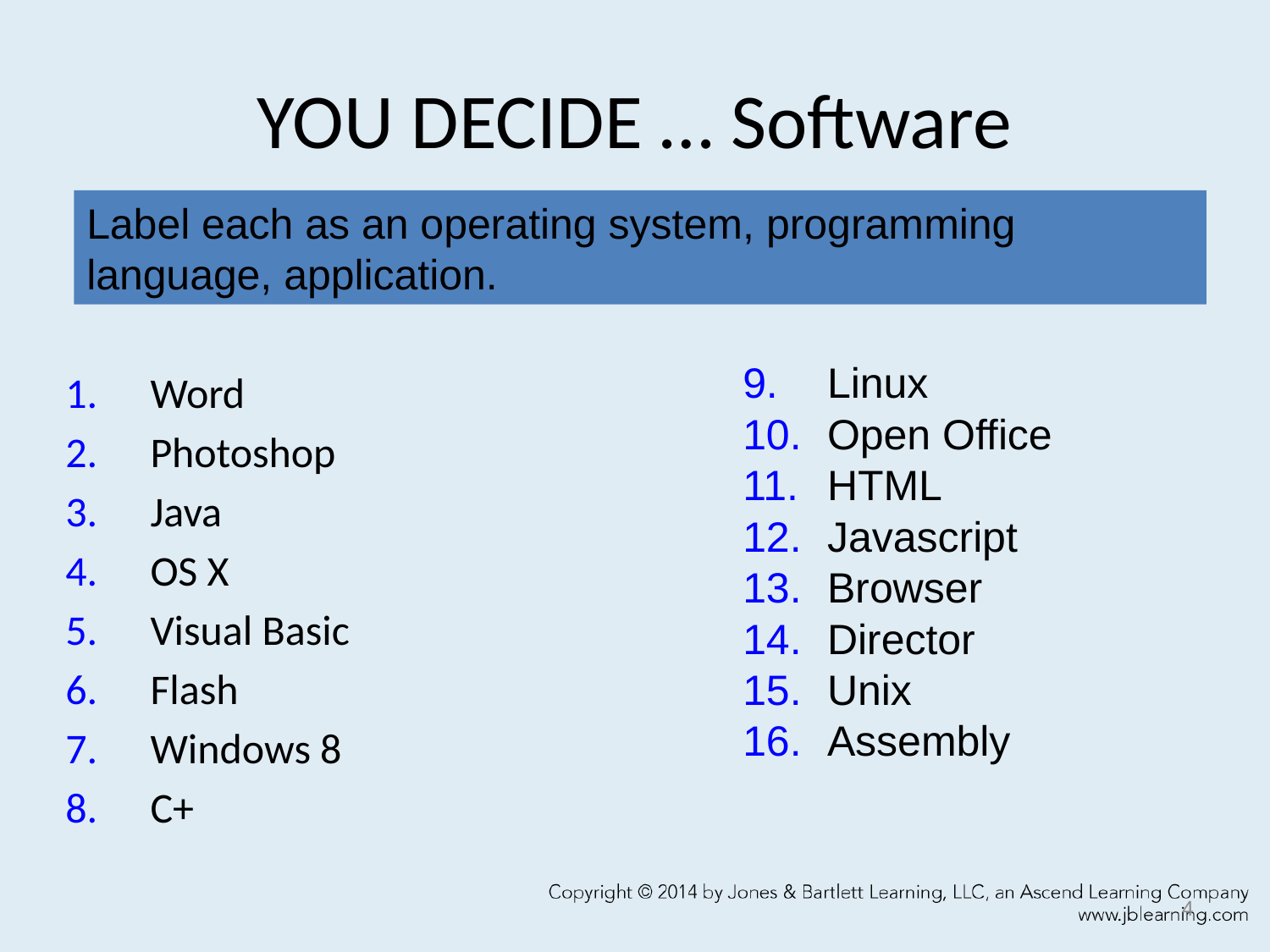

# YOU DECIDE … Software
Label each as an operating system, programming language, application.
Word
Photoshop
Java
OS X
Visual Basic
Flash
Windows 8
C+

Linux
Open Office
HTML
Javascript
Browser
Director
Unix
Assembly

4